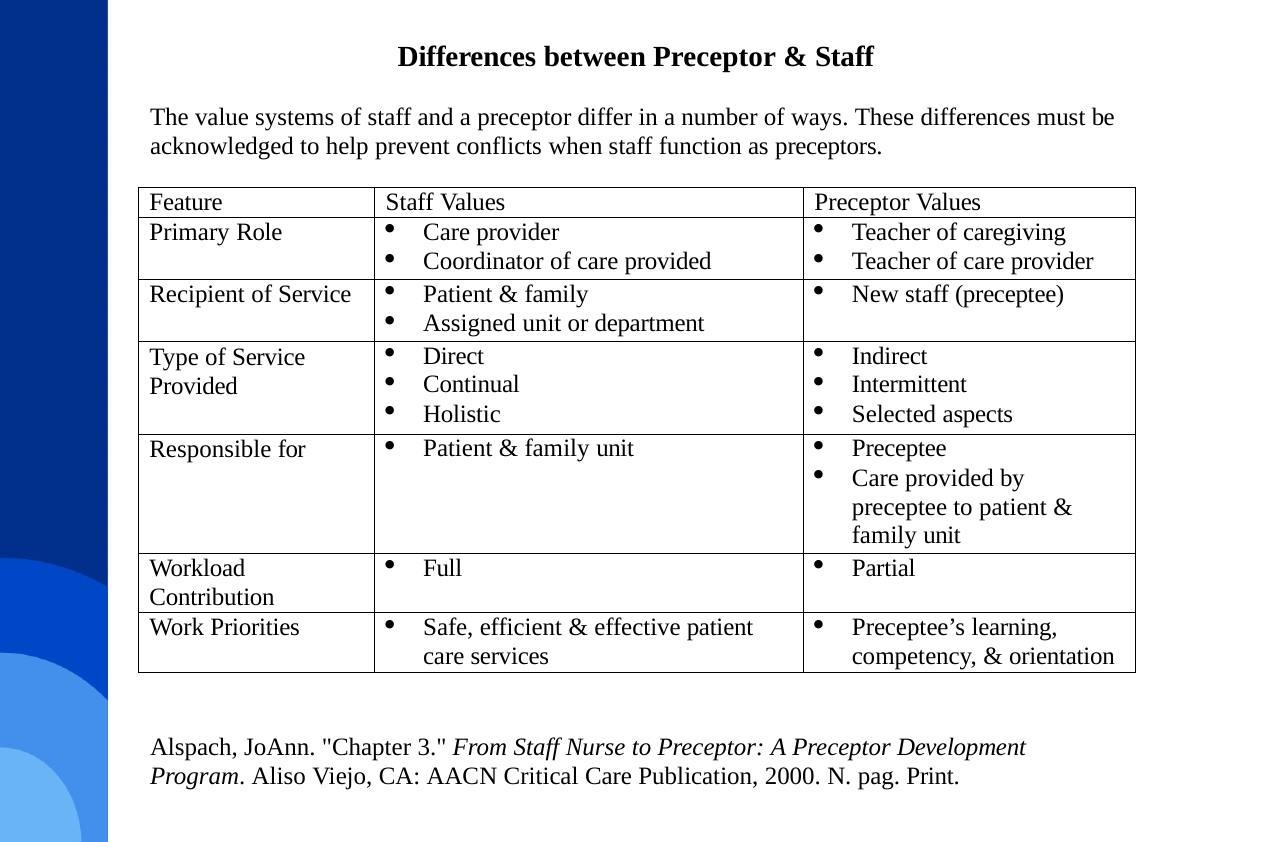

# Differences between Preceptor & Staff
The value systems of staff and a preceptor differ in a number of ways. These differences must be acknowledged to help prevent conflicts when staff function as preceptors.
| Feature | Staff Values | Preceptor Values |
| --- | --- | --- |
| Primary Role | Care provider Coordinator of care provided | Teacher of caregiving Teacher of care provider |
| Recipient of Service | Patient & family Assigned unit or department | New staff (preceptee) |
| Type of Service Provided | Direct Continual Holistic | Indirect Intermittent Selected aspects |
| Responsible for | Patient & family unit | Preceptee Care provided by preceptee to patient & family unit |
| Workload Contribution | Full | Partial |
| Work Priorities | Safe, efficient & effective patient care services | Preceptee’s learning, competency, & orientation |
Alspach, JoAnn. "Chapter 3." From Staff Nurse to Preceptor: A Preceptor Development Program. Aliso Viejo, CA: AACN Critical Care Publication, 2000. N. pag. Print.